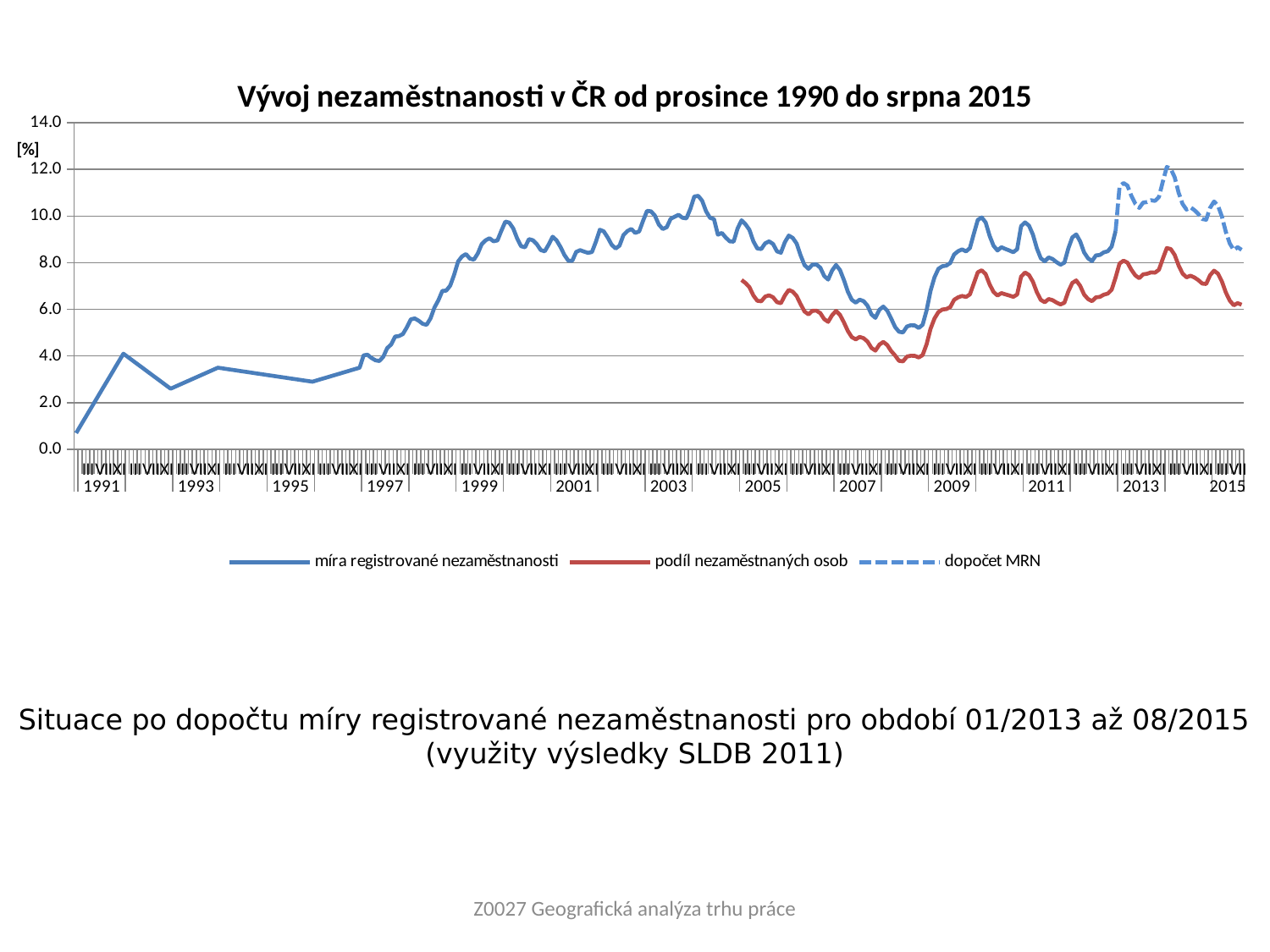

### Chart: Vývoj nezaměstnanosti v ČR od prosince 1990 do srpna 2015

| Category |  |  |  |
|---|---|---|---|
| XII | 0.7 | None | None |
| I | 0.9833333333333332 | None | None |
| II | 1.2666666666666664 | None | None |
| III | 1.5499999999999996 | None | None |
| IV | 1.8333333333333328 | None | None |
| V | 2.1166666666666663 | None | None |
| VI | 2.3999999999999995 | None | None |
| VII | 2.6833333333333327 | None | None |
| VIII | 2.966666666666666 | None | None |
| IX | 3.249999999999999 | None | None |
| X | 3.5333333333333323 | None | None |
| XI | 3.8166666666666655 | None | None |
| XII | 4.1 | None | None |
| I | 3.9749999999999996 | None | None |
| II | 3.8499999999999996 | None | None |
| III | 3.7249999999999996 | None | None |
| IV | 3.5999999999999996 | None | None |
| V | 3.4749999999999996 | None | None |
| VI | 3.3499999999999996 | None | None |
| VII | 3.2249999999999996 | None | None |
| VIII | 3.0999999999999996 | None | None |
| IX | 2.9749999999999996 | None | None |
| X | 2.8499999999999996 | None | None |
| XI | 2.7249999999999996 | None | None |
| XII | 2.6 | None | None |
| I | 2.6750000000000003 | None | None |
| II | 2.7500000000000004 | None | None |
| III | 2.8250000000000006 | None | None |
| IV | 2.900000000000001 | None | None |
| V | 2.975000000000001 | None | None |
| VI | 3.050000000000001 | None | None |
| VII | 3.1250000000000013 | None | None |
| VIII | 3.2000000000000015 | None | None |
| IX | 3.2750000000000017 | None | None |
| X | 3.350000000000002 | None | None |
| XI | 3.425000000000002 | None | None |
| XII | 3.5 | None | None |
| I | 3.475 | None | None |
| II | 3.45 | None | None |
| III | 3.4250000000000003 | None | None |
| IV | 3.4000000000000004 | None | None |
| V | 3.3750000000000004 | None | None |
| VI | 3.3500000000000005 | None | None |
| VII | 3.3250000000000006 | None | None |
| VIII | 3.3000000000000007 | None | None |
| IX | 3.275000000000001 | None | None |
| X | 3.250000000000001 | None | None |
| XI | 3.225000000000001 | None | None |
| XII | 3.2 | None | None |
| I | 3.1750000000000003 | None | None |
| II | 3.1500000000000004 | None | None |
| III | 3.1250000000000004 | None | None |
| IV | 3.1000000000000005 | None | None |
| V | 3.0750000000000006 | None | None |
| VI | 3.0500000000000007 | None | None |
| VII | 3.025000000000001 | None | None |
| VIII | 3.000000000000001 | None | None |
| IX | 2.975000000000001 | None | None |
| X | 2.950000000000001 | None | None |
| XI | 2.925000000000001 | None | None |
| XII | 2.9 | None | None |
| I | 2.9499999999999997 | None | None |
| II | 2.9999999999999996 | None | None |
| III | 3.0499999999999994 | None | None |
| IV | 3.099999999999999 | None | None |
| V | 3.149999999999999 | None | None |
| VI | 3.199999999999999 | None | None |
| VII | 3.2499999999999987 | None | None |
| VIII | 3.2999999999999985 | None | None |
| IX | 3.3499999999999983 | None | None |
| X | 3.399999999999998 | None | None |
| XI | 3.449999999999998 | None | None |
| XII | 3.5 | None | None |
| I | 4.027473574615682 | None | None |
| II | 4.056386353695092 | None | None |
| III | 3.9177895220048544 | None | None |
| IV | 3.8178561618262656 | None | None |
| V | 3.786905809345546 | None | None |
| VI | 3.965442946995237 | None | None |
| VII | 4.339564370709364 | None | None |
| VIII | 4.494257485761542 | None | None |
| IX | 4.832486458901994 | None | None |
| X | 4.855675963486764 | None | None |
| XI | 4.944939649396509 | None | None |
| XII | 5.232871532501187 | None | None |
| I | 5.572434784969023 | None | None |
| II | 5.610631510822553 | None | None |
| III | 5.51107559559639 | None | None |
| IV | 5.380457003378079 | None | None |
| V | 5.3355358849015255 | None | None |
| VI | 5.611012027759252 | None | None |
| VII | 6.0791735507305 | None | None |
| VIII | 6.392642044558496 | None | None |
| IX | 6.792947296579094 | None | None |
| X | 6.804610031216536 | None | None |
| XI | 7.017278272527583 | None | None |
| XII | 7.483865177545426 | None | None |
| I | 8.053058692346339 | None | None |
| II | 8.266563059366044 | None | None |
| III | 8.369819287526651 | None | None |
| IV | 8.175927763655654 | None | None |
| V | 8.13137219389118 | None | None |
| VI | 8.390431006664626 | None | None |
| VII | 8.793718189593394 | None | None |
| VIII | 8.961961714104614 | None | None |
| IX | 9.04641079839235 | None | None |
| X | 8.918438673626703 | None | None |
| XI | 8.95497232398218 | None | None |
| XII | 9.371198415196769 | None | None |
| I | 9.761654445983762 | None | None |
| II | 9.716729229190793 | None | None |
| III | 9.473499497759114 | None | None |
| IV | 9.039457847388936 | None | None |
| V | 8.706482741580086 | None | None |
| VI | 8.659539716638319 | None | None |
| VII | 9.010788706818843 | None | None |
| VIII | 8.963521813268532 | None | None |
| IX | 8.791028344597906 | None | None |
| X | 8.543011065303926 | None | None |
| XI | 8.486553279013345 | None | None |
| XII | 8.777036457490759 | None | None |
| I | 9.11324637427637 | None | None |
| II | 8.960287885676168 | None | None |
| III | 8.679553215886383 | None | None |
| IV | 8.331567647926304 | None | None |
| V | 8.086480258996247 | None | None |
| VI | 8.080500641991678 | None | None |
| VII | 8.461800299442505 | None | None |
| VIII | 8.536420401728616 | None | None |
| IX | 8.475519776732343 | None | None |
| X | 8.4225441958272 | None | None |
| XI | 8.458464801465945 | None | None |
| XII | 8.89681175252879 | None | None |
| I | 9.414131690412015 | None | None |
| II | 9.341913746630729 | None | None |
| III | 9.081112822487485 | None | None |
| IV | 8.771354997405693 | None | None |
| V | 8.606895093875512 | None | None |
| VI | 8.730384149739608 | None | None |
| VII | 9.182920309724594 | None | None |
| VIII | 9.356675730000784 | None | None |
| IX | 9.4447031231138 | None | None |
| X | 9.277778614447783 | None | None |
| XI | 9.33718006665697 | None | None |
| XII | 9.8 | None | None |
| I | 10.22107980851191 | None | None |
| II | 10.203956244838515 | None | None |
| III | 10.016146970617823 | None | None |
| IV | 9.633222285999052 | None | None |
| V | 9.44297657019248 | None | None |
| VI | 9.523154185089016 | None | None |
| VII | 9.880694777472367 | None | None |
| VIII | 9.96830527797251 | None | None |
| IX | 10.052365027802187 | None | None |
| X | 9.924771201395972 | None | None |
| XI | 9.899691135184597 | None | None |
| XII | 10.306007207859029 | None | None |
| I | 10.837320678875432 | None | None |
| II | 10.86230760022981 | None | None |
| III | 10.653639212833953 | None | None |
| IV | 10.201491909876854 | None | None |
| V | 9.922209217796842 | None | None |
| VI | 9.866615775916486 | None | None |
| VII | 9.199087599880798 | None | None |
| VIII | 9.275696531338456 | None | None |
| IX | 9.07557751455449 | None | None |
| X | 8.916294088332931 | None | None |
| XI | 8.903770550957605 | None | None |
| XII | 9.467162504603422 | None | None |
| I | 9.816862684544981 | 7.259404476968139 | None |
| II | 9.646303568405159 | 7.130157991746919 | None |
| III | 9.409696333249082 | 6.952194218420842 | None |
| IV | 8.91835859972365 | 6.600001780551111 | None |
| V | 8.60937024291942 | 6.369657642199505 | None |
| VI | 8.58541174966144 | 6.3480382823662005 | None |
| VII | 8.830271148645442 | 6.546547705479024 | None |
| VIII | 8.913763373582578 | 6.604980694457205 | None |
| IX | 8.80261956160744 | 6.520299298910416 | None |
| X | 8.486230194573638 | 6.311499397246608 | None |
| XI | 8.427440151237663 | 6.265584479095132 | None |
| XII | 8.877019754451004 | 6.5940828071353135 | None |
| I | 9.162598780047464 | 6.835523568633501 | None |
| II | 9.061239265235395 | 6.757149359333886 | None |
| III | 8.819968338933283 | 6.5745513437081256 | None |
| IV | 8.314466186584983 | 6.222740523610194 | None |
| V | 7.897949835098454 | 5.9096016485937914 | None |
| VI | 7.736963191867541 | 5.785778799573035 | None |
| VII | 7.9150490846504065 | 5.9408147313689135 | None |
| VIII | 7.926001534071868 | 5.946081996504167 | None |
| IX | 7.787556012849173 | 5.840352816169301 | None |
| X | 7.428876284137137 | 5.578178262859484 | None |
| XI | 7.279071278106179 | 5.463943318989406 | None |
| XII | 7.665583841947986 | 5.74923299420442 | None |
| I | 7.902387867816056 | 5.933661707539644 | None |
| II | 7.684433564090666 | 5.765407350943816 | None |
| III | 7.260625453995763 | 5.443121611112981 | None |
| IV | 6.758782097796402 | 5.072732738409493 | None |
| V | 6.411381959924239 | 4.809003640462308 | None |
| VI | 6.288649625203119 | 4.712388415143989 | None |
| VII | 6.4182231696798135 | 4.8178707527577895 | None |
| VIII | 6.353911591207748 | 4.765415671655442 | None |
| IX | 6.157467306924159 | 4.614821776123703 | None |
| X | 5.782897851522871 | 4.344380697643031 | None |
| XI | 5.637135063236919 | 4.2318756188875035 | None |
| XII | 5.982298171652727 | 4.485526572667893 | None |
| I | 6.119909498195321 | 4.603679432843249 | None |
| II | 5.943803328728326 | 4.469010323598712 | None |
| III | 5.608863186335621 | 4.215109049426368 | None |
| IV | 5.242341680259549 | 4.0217678323271215 | None |
| V | 5.039093728154296 | 3.794500413814413 | None |
| VI | 5.011256699349334 | 3.7710198595556155 | None |
| VII | 5.262717988082026 | 3.974037102160201 | None |
| VIII | 5.31888598414723 | 4.0141271128596845 | None |
| IX | 5.310259865832606 | 4.005974777445472 | None |
| X | 5.201589732915619 | 3.937737504070768 | None |
| XI | 5.341278439869989 | 4.04186087911394 | None |
| XII | 5.960164168032065 | 4.506025325299476 | None |
| I | 6.796346168487739 | 5.166550520855771 | None |
| II | 7.376734534161271 | 5.6086343533294505 | None |
| III | 7.73792133886472 | 5.884146789084744 | None |
| IV | 7.850286008422462 | 5.993008303192359 | None |
| V | 7.8754584893089286 | 6.0142306066079465 | None |
| VI | 7.987438102951037 | 6.099645497784125 | None |
| VII | 8.35496918274993 | 6.411154887457926 | None |
| VIII | 8.492865879518801 | 6.515371135775649 | None |
| IX | 8.570537085585201 | 6.576570125217848 | None |
| X | 8.48330057562476 | 6.530327048813367 | None |
| XI | 8.627522080797677 | 6.642972254264376 | None |
| XII | 9.244470603897991 | 7.116068393592283 | None |
| I | 9.832583022282053 | 7.589956723151054 | None |
| II | 9.938827067143368 | 7.6746054219481925 | None |
| III | 9.725849454094076 | 7.512756039461853 | None |
| IV | 9.15392886177085 | 7.073038673286505 | None |
| V | 8.725084053007444 | 6.747430473696717 | None |
| VI | 8.52428663084856 | 6.5932492093513275 | None |
| VII | 8.663354386671957 | 6.698946105892041 | None |
| VIII | 8.59013298797182 | 6.644085321211092 | None |
| IX | 8.52473050117301 | 6.596368203110009 | None |
| X | 8.450245137984318 | 6.536971411432075 | None |
| XI | 8.57856030383911 | 6.639117539242751 | None |
| XII | 9.566464542563436 | 7.403031006930394 | None |
| I | 9.726609341895838 | 7.581008707474426 | None |
| II | 9.58861218594083 | 7.473452455945391 | None |
| III | 9.207402927165676 | 7.186383964303824 | None |
| IV | 8.619640988793506 | 6.736343695698527 | None |
| V | 8.18976806856397 | 6.406009326391699 | None |
| VI | 8.059281249255912 | 6.3072957221250805 | None |
| VII | 8.227549314025058 | 6.443742771890375 | None |
| VIII | 8.15934580666626 | 6.3942288873314155 | None |
| IX | 8.022553560328147 | 6.292063889972339 | None |
| X | 7.916460713183487 | 6.212581122123675 | None |
| XI | 8.001656268862039 | 6.284419523120448 | None |
| XII | 8.616906903887713 | 6.769402519810627 | None |
| I | 9.082147417562167 | 7.132359989454629 | None |
| II | 9.211891628849457 | 7.239018265737908 | None |
| III | 8.914353558589353 | 7.009753140325378 | None |
| IV | 8.44177482724681 | 6.636962039036886 | None |
| V | 8.187793664621966 | 6.442686902982969 | None |
| VI | 8.067439671134249 | 6.351056559561638 | None |
| VII | 8.312061829524053 | 6.515568461284858 | None |
| VIII | 8.332464118180786 | 6.535249627461765 | None |
| IX | 8.445912138496949 | 6.629217861521345 | None |
| X | 8.489935079983779 | 6.677011396033528 | None |
| XI | 8.692095273829164 | 6.840397662380679 | None |
| XII | 9.358020222363876 | 7.366521398759711 | 9.358020222363876 |
| I | None | 7.9656513887521925 | 11.256446861407168 |
| II | None | 8.085748504932532 | 11.415424992417194 |
| III | None | 8.005803937565123 | 11.30616566281008 |
| IV | None | 7.699697531921331 | 10.869285806935556 |
| V | None | 7.457783955376097 | 10.525741879902128 |
| VI | None | 7.33583980347605 | 10.346923467097117 |
| VII | None | 7.503695368527373 | 10.574889879547051 |
| VIII | None | 7.526275078721692 | 10.598509262636322 |
| IX | None | 7.5872144880886 | 10.676709103481045 |
| X | None | 7.57325401221908 | 10.648661086062537 |
| XI | None | 7.698258677614897 | 10.815453296311263 |
| XII | None | 8.174745595767513 | 11.476677925895366 |
| I | None | 8.62684505673743 | 12.10237506674936 |
| II | None | 8.583657026451503 | 12.02086851227214 |
| III | None | 8.335820322465683 | 11.66610537827131 |
| IV | None | 7.884346094086385 | 11.003581682617297 |
| V | None | 7.538114000110319 | 10.51735699890544 |
| VI | None | 7.372064709067047 | 10.27571102708297 |
| VII | None | 7.443992384068688 | 10.3741448061075 |
| VIII | None | 7.370993330421381 | 10.256874569069275 |
| IX | None | 7.256341049133461 | 10.0895312398818 |
| X | None | 7.107121004618285 | 9.874260245842349 |
| XI | None | 7.089116103815381 | 9.841508034625228 |
| XII | None | 7.461835366780117 | 10.352670850315505 |
| I | None | 7.658460386092035 | 10.621675940883046 |
| II | None | 7.531202564089097 | 10.442247360681561 |
| III | None | 7.197111126948401 | 9.978283945531341 |
| IV | None | 6.724626777787264 | 9.317374241055093 |
| V | None | 6.374745623110879 | 8.824969152101545 |
| VI | None | 6.176339808180605 | 8.543741030785307 |
| VII | None | 6.2677617199582345 | 8.662999232566877 |
| VIII | None | 6.2 | 8.552125911781998 |
Situace po dopočtu míry registrované nezaměstnanosti pro období 01/2013 až 08/2015 (využity výsledky SLDB 2011)
Z0027 Geografická analýza trhu práce